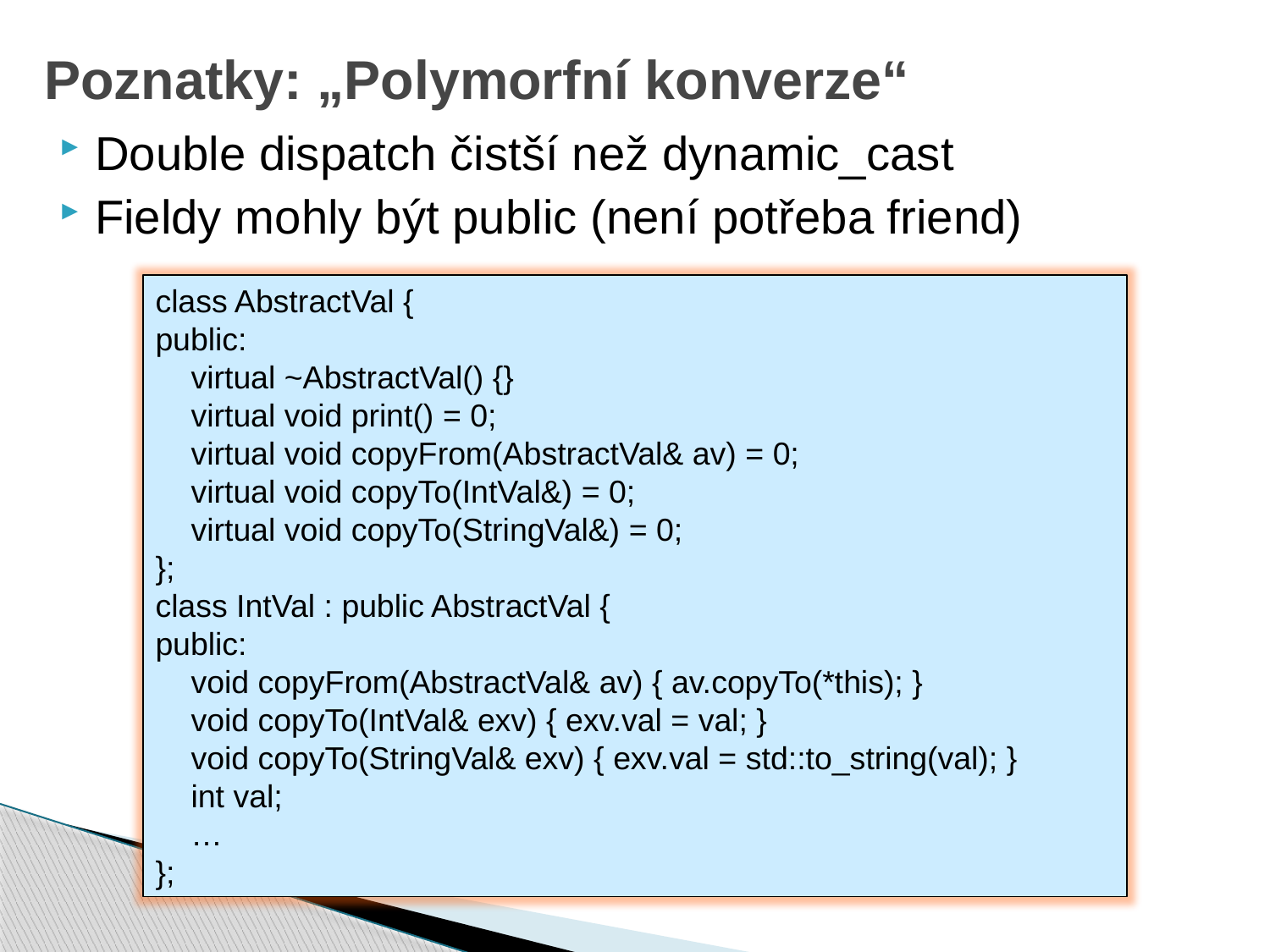

# Poznatky: „Polymorfní konverze“
Double dispatch čistší než dynamic_cast
Fieldy mohly být public (není potřeba friend)

class AbstractVal {
public:
    virtual ~AbstractVal() {}
    virtual void print() = 0;
    virtual void copyFrom(AbstractVal& av) = 0;
    virtual void copyTo(IntVal&) = 0;
    virtual void copyTo(StringVal&) = 0;
};
class IntVal : public AbstractVal {
public:
    void copyFrom(AbstractVal& av) { av.copyTo(*this); }
    void copyTo(IntVal& exv) { exv.val = val; }
    void copyTo(StringVal& exv) { exv.val = std::to_string(val); }
    int val;
    …
};